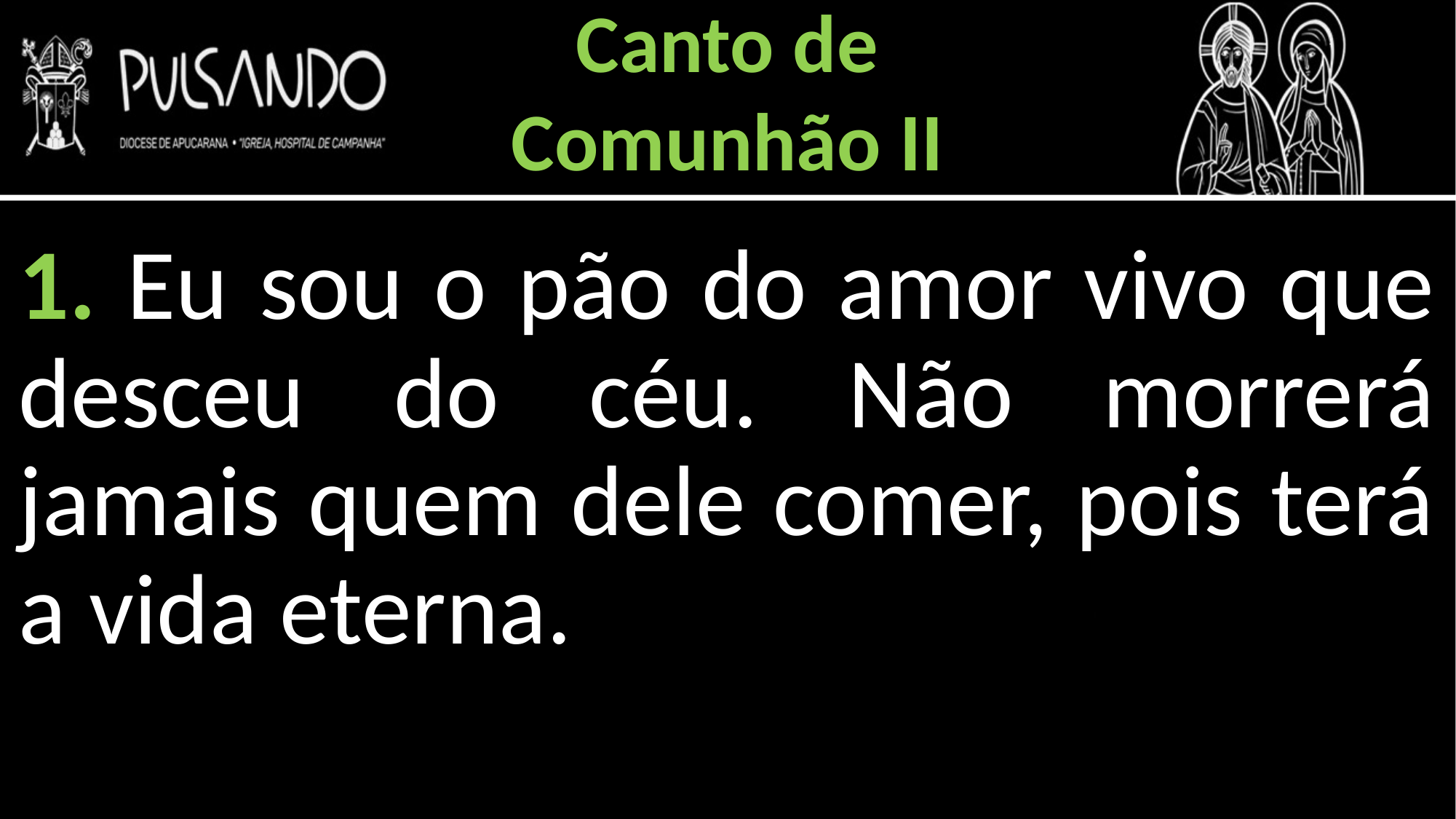

Canto de
Comunhão II
1. Eu sou o pão do amor vivo que desceu do céu. Não morrerá jamais quem dele comer, pois terá a vida eterna.